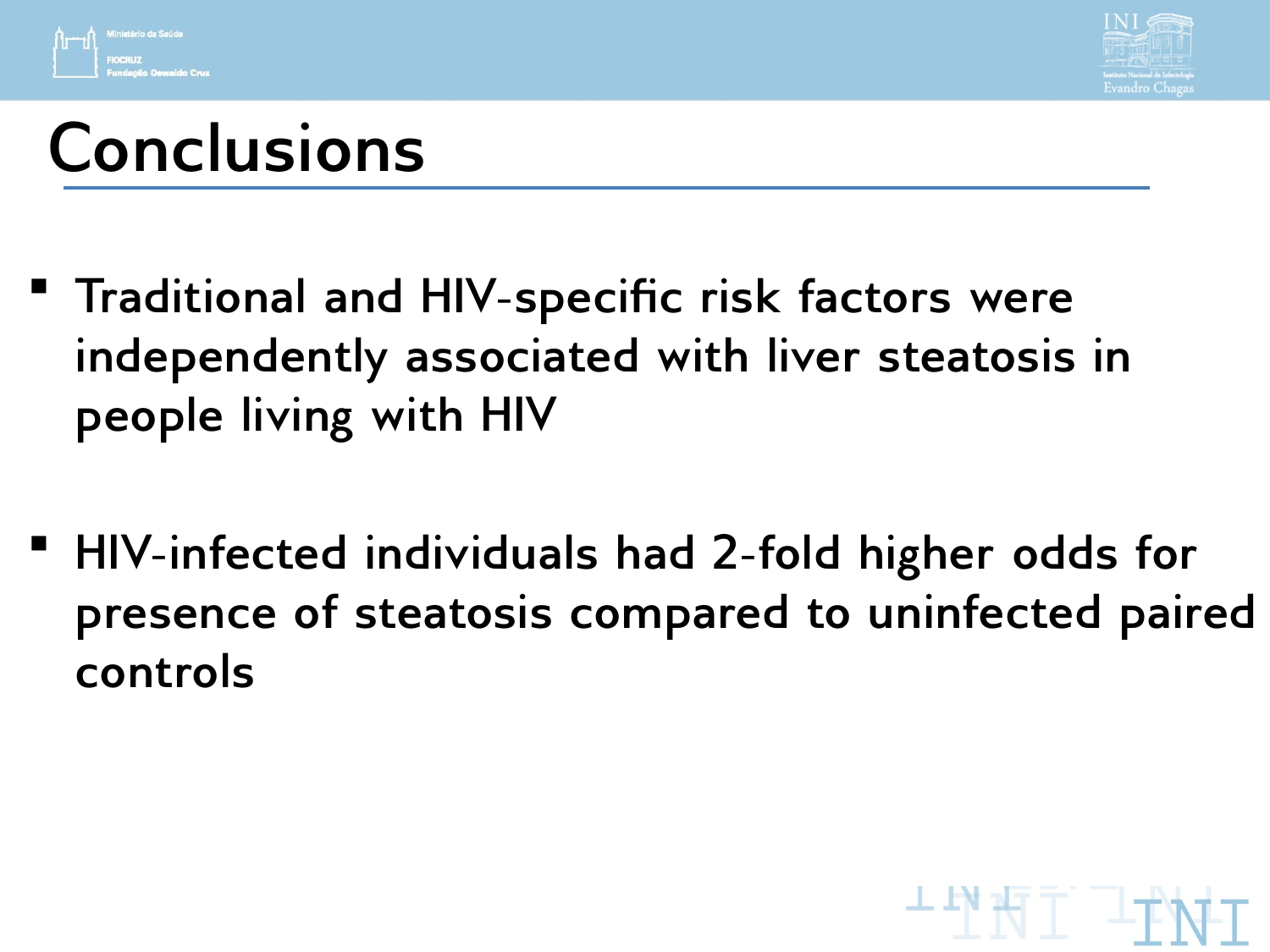

# Conclusions

Traditional and HIV-specific risk factors were independently associated with liver steatosis in people living with HIV

HIV-infected individuals had 2-fold higher odds for presence of steatosis compared to uninfected paired controls